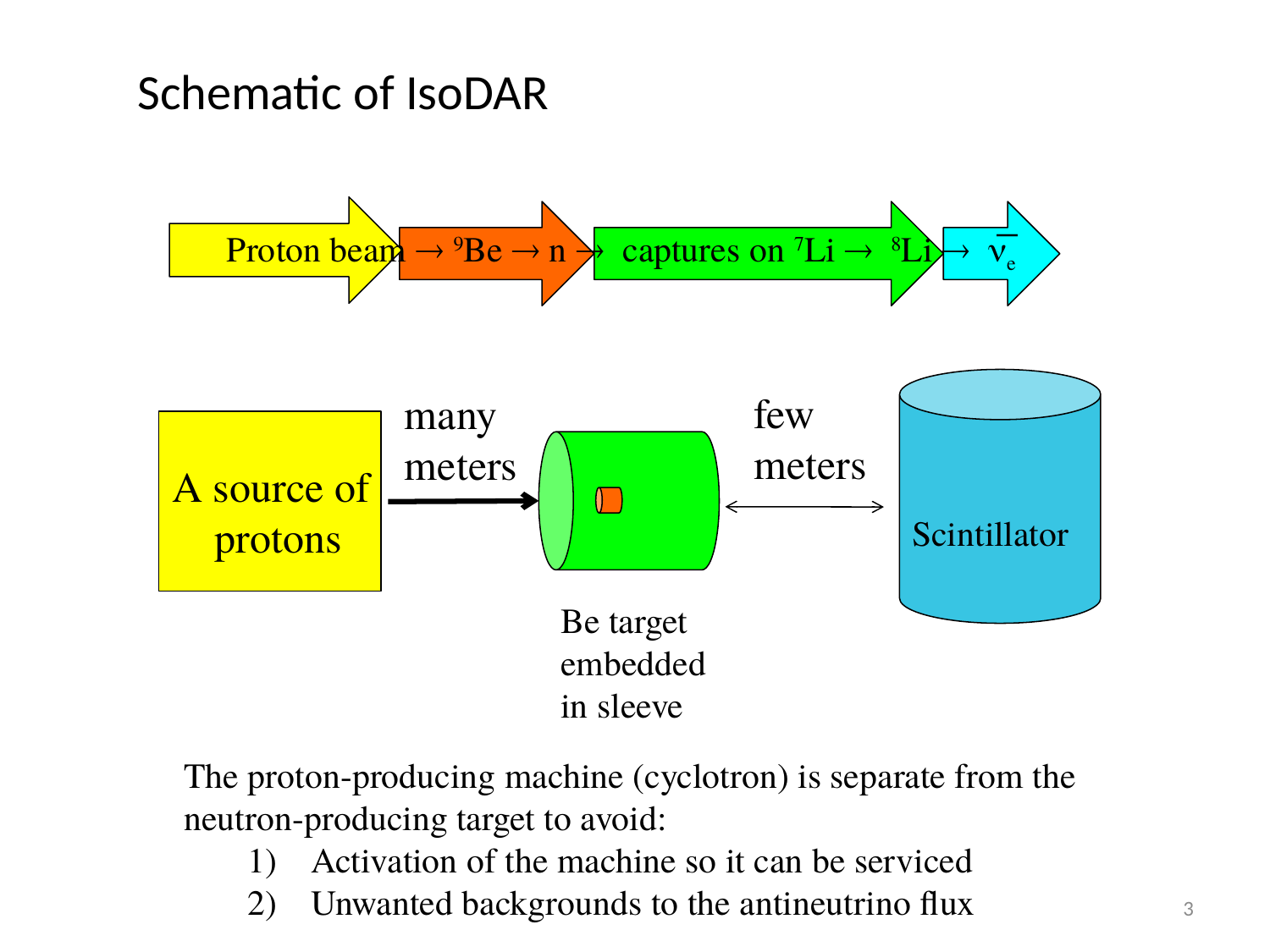

Schematic of IsoDAR
_

Proton beam → 9Be → n →  captures on 7Li →  8Li →  νe

Scintillator
few
meters
many
meters

A source of
    protons
Be target
embedded
in sleeve
The proton-producing machine (cyclotron) is separate from the neutron-producing target to avoid:
Activation of the machine so it can be serviced
Unwanted backgrounds to the antineutrino flux
3